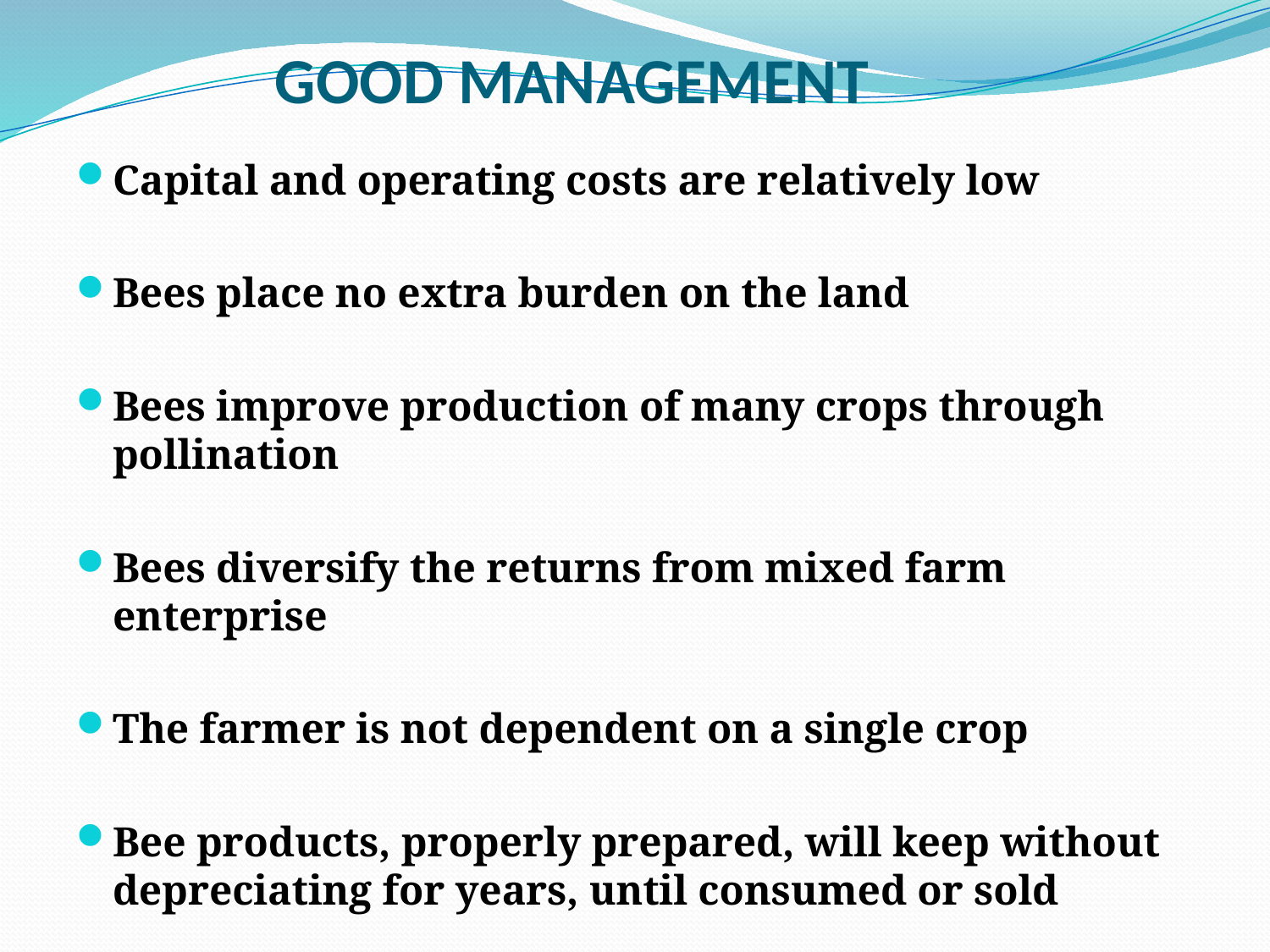

# GOOD MANAGEMENT
Capital and operating costs are relatively low

Bees place no extra burden on the land

Bees improve production of many crops through pollination

Bees diversify the returns from mixed farm enterprise

The farmer is not dependent on a single crop

Bee products, properly prepared, will keep without depreciating for years, until consumed or sold